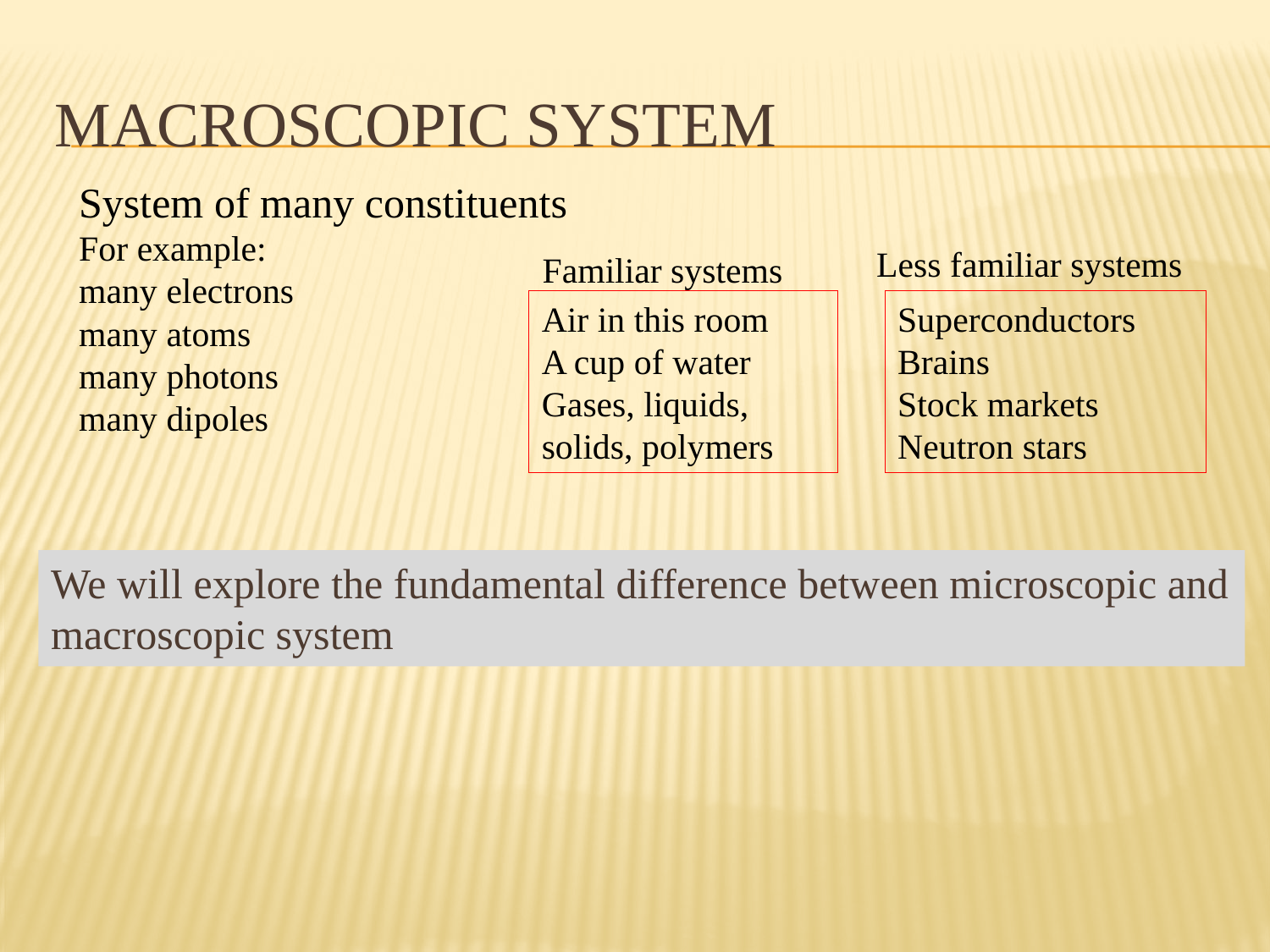

# Macroscopic System
System of many constituents
For example:
many electrons
many atoms
many photons
many dipoles

Less familiar systems
Familiar systems
Air in this room
A cup of water
Gases, liquids, solids, polymers
Superconductors
Brains
Stock markets
Neutron stars
We will explore the fundamental difference between microscopic and macroscopic system